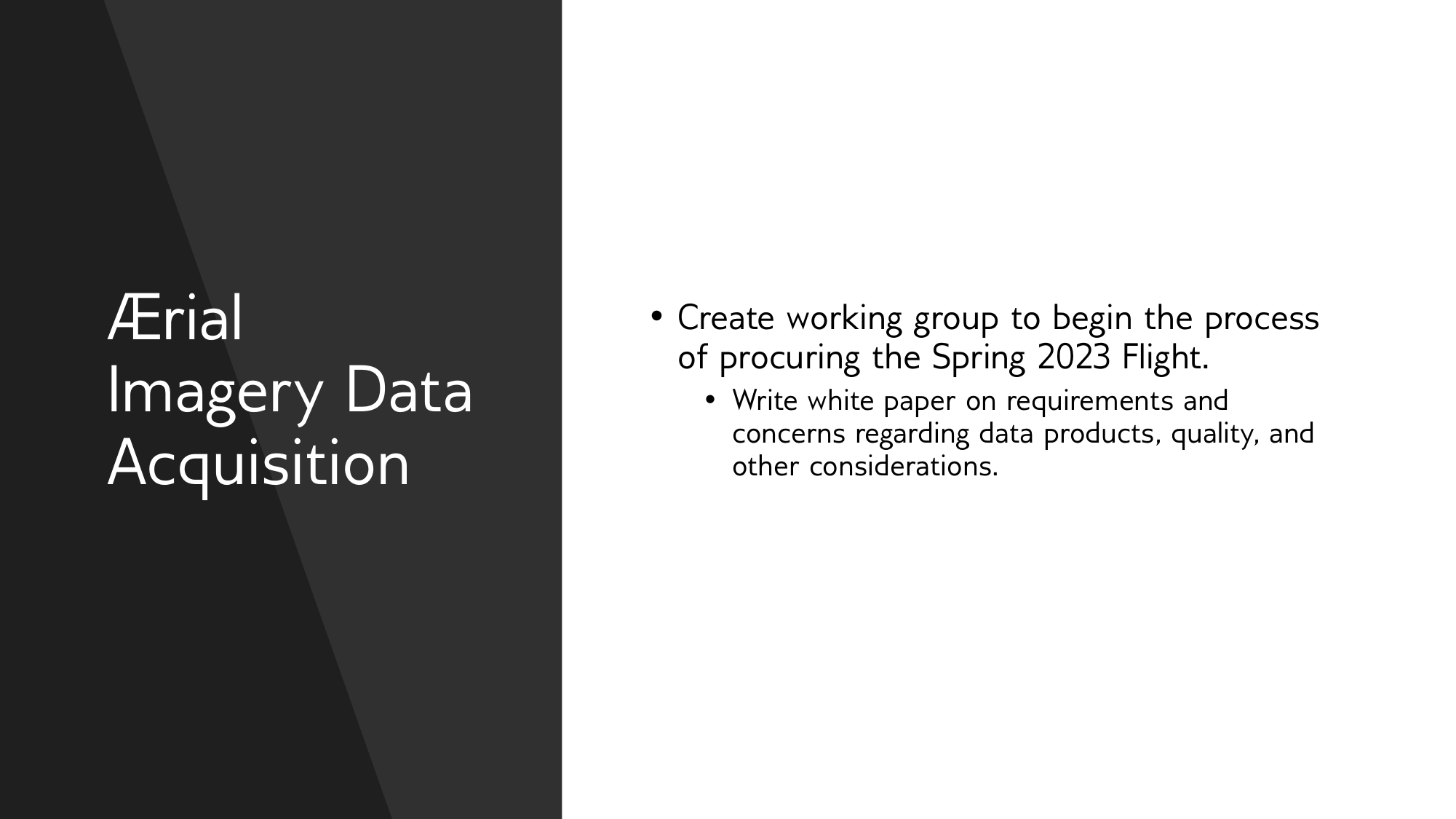

# Aerial Imagery Data Acquisition
Create working group to begin the process of procuring the Spring 2023 Flight.
Write white paper on requirements and concerns regarding data products, quality, and other considerations.